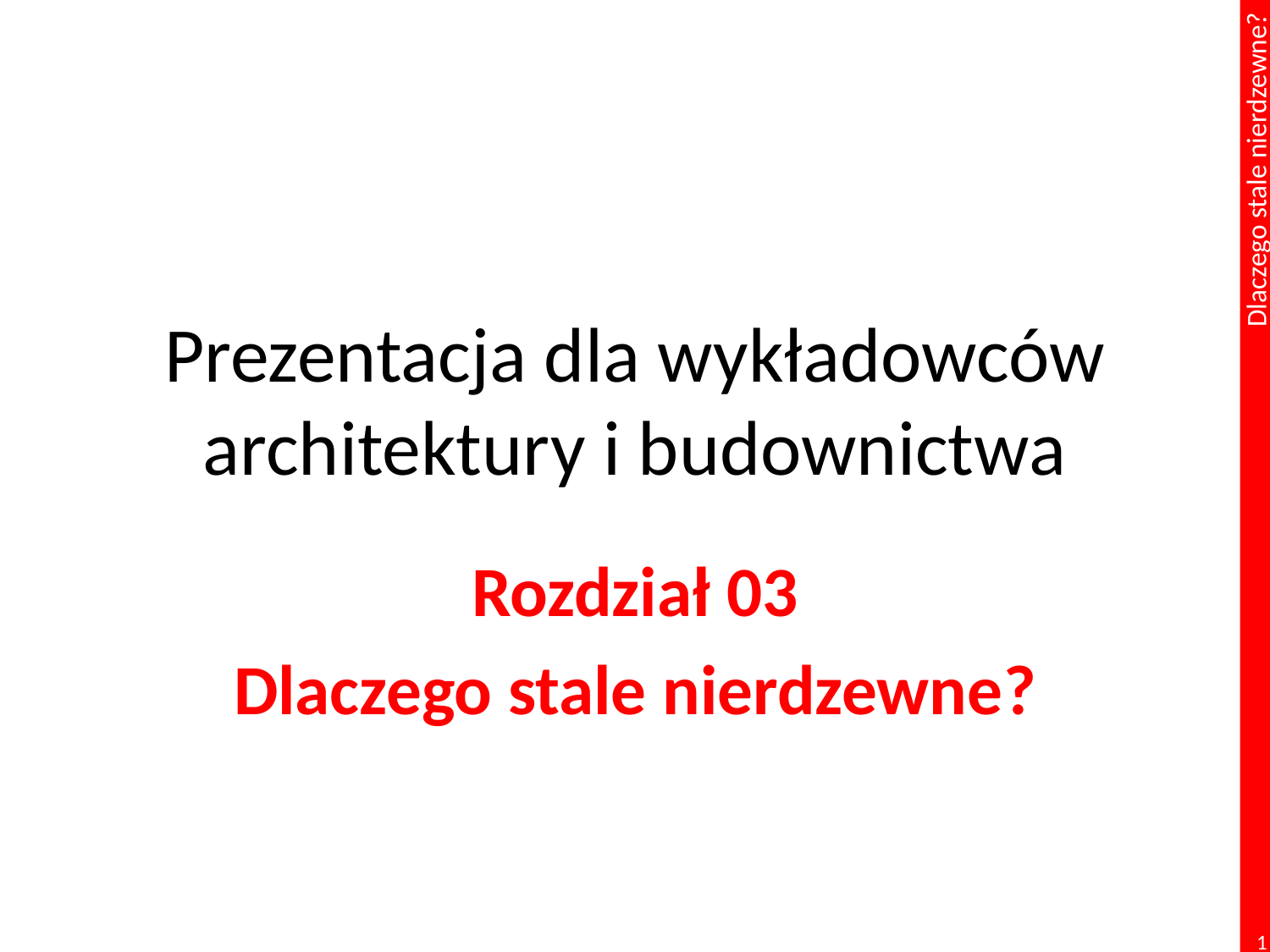

# Prezentacja dla wykładowców architektury i budownictwa
Rozdział 03
Dlaczego stale nierdzewne?
1